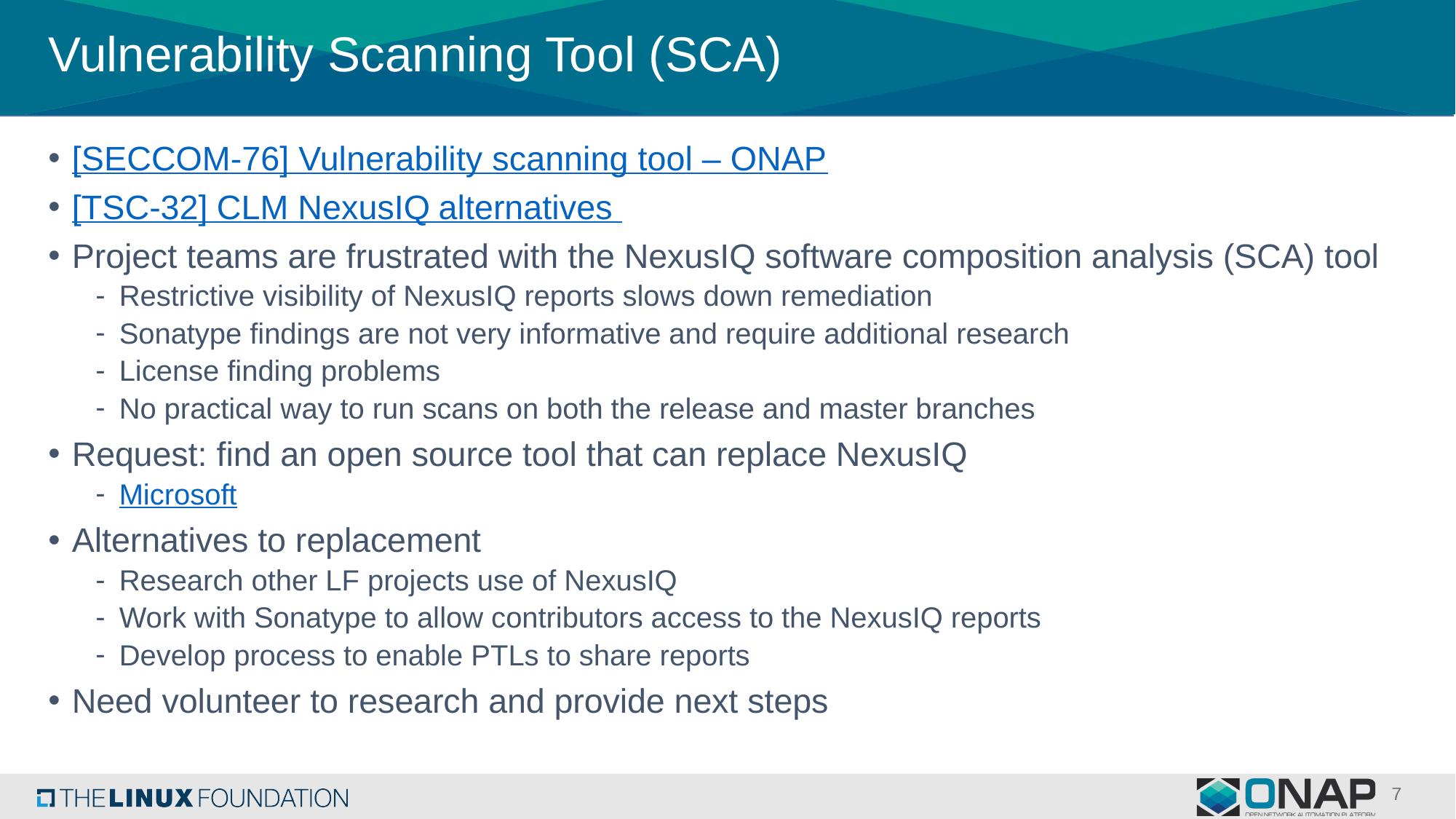

# Vulnerability Scanning Tool (SCA)
[SECCOM-76] Vulnerability scanning tool – ONAP
[TSC-32] CLM NexusIQ alternatives
Project teams are frustrated with the NexusIQ software composition analysis (SCA) tool
Restrictive visibility of NexusIQ reports slows down remediation
Sonatype findings are not very informative and require additional research
License finding problems
No practical way to run scans on both the release and master branches
Request: find an open source tool that can replace NexusIQ
Microsoft
Alternatives to replacement
Research other LF projects use of NexusIQ
Work with Sonatype to allow contributors access to the NexusIQ reports
Develop process to enable PTLs to share reports
Need volunteer to research and provide next steps

7